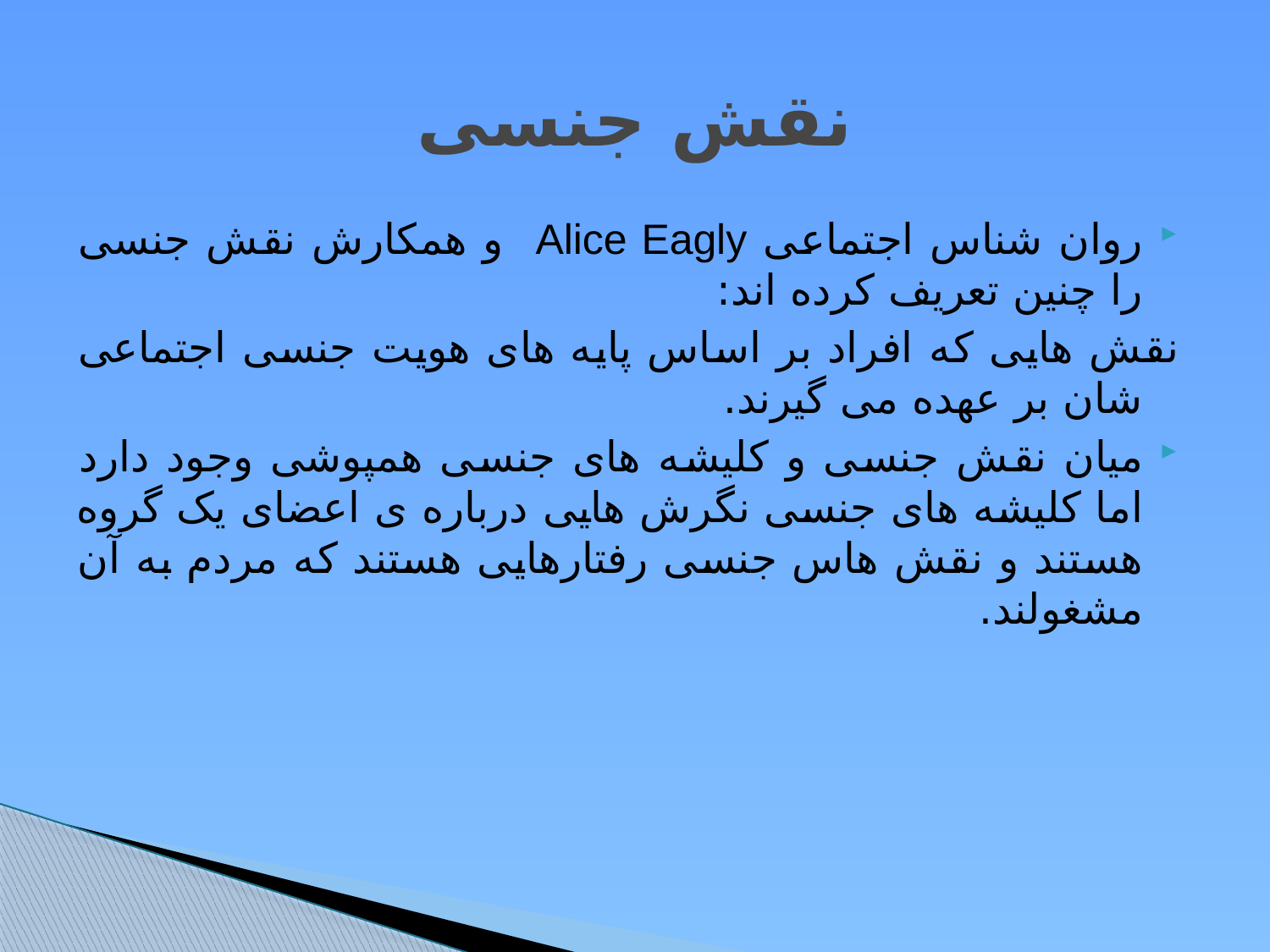

# نقش جنسی
روان شناس اجتماعی Alice Eagly  و همکارش نقش جنسی را چنین تعریف کرده اند:
نقش هایی که افراد بر اساس پایه های هویت جنسی اجتماعی شان بر عهده می گیرند.
میان نقش جنسی و کلیشه های جنسی همپوشی وجود دارد اما کلیشه های جنسی نگرش هایی درباره ی اعضای یک گروه هستند و نقش هاس جنسی رفتارهایی هستند که مردم به آن مشغولند.